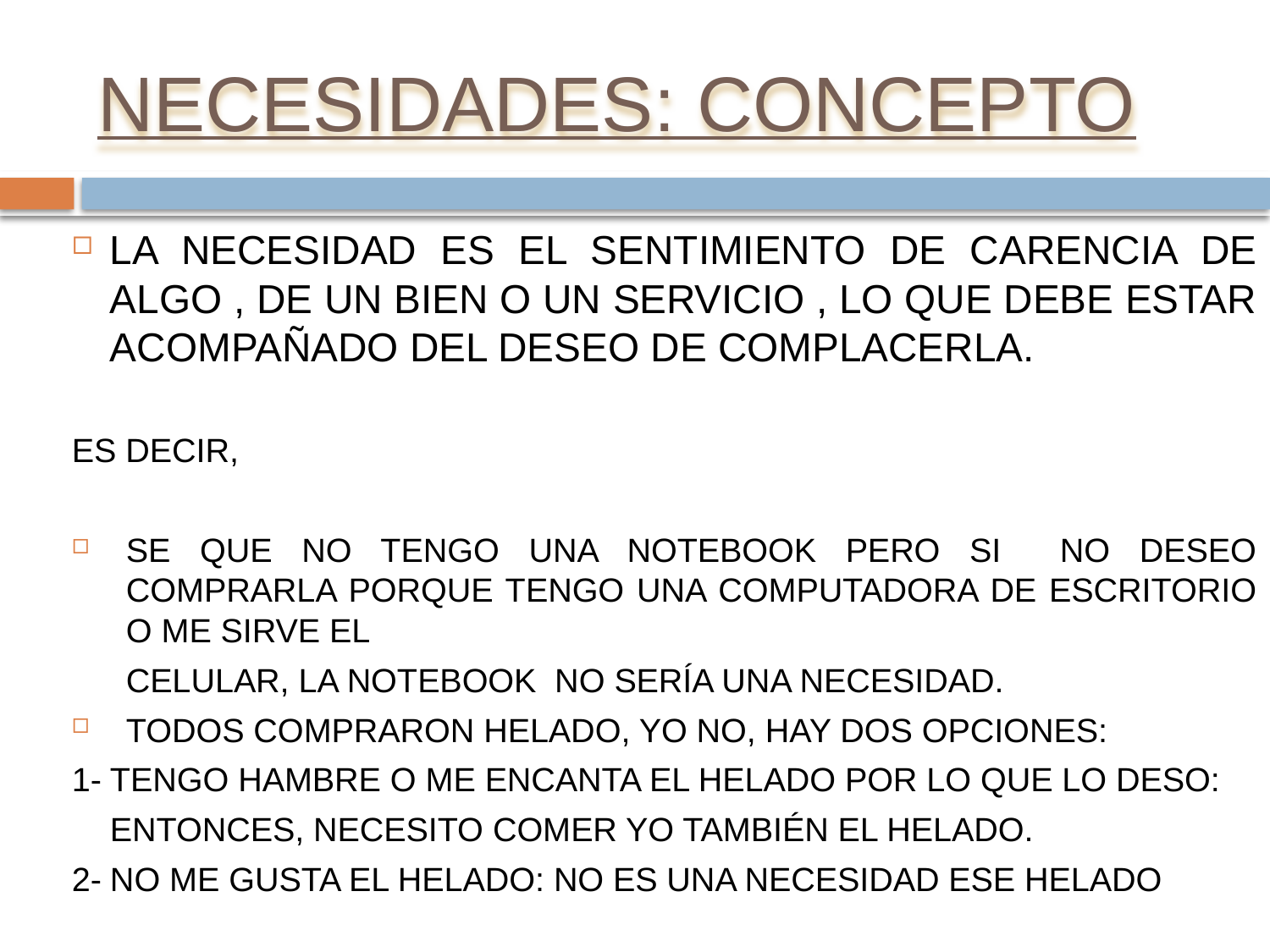

# NECESIDADES: CONCEPTO
LA NECESIDAD ES EL SENTIMIENTO DE CARENCIA DE ALGO , DE UN BIEN O UN SERVICIO , LO QUE DEBE ESTAR ACOMPAÑADO DEL DESEO DE COMPLACERLA.

ES DECIR,

SE QUE NO TENGO UNA NOTEBOOK PERO SI  NO DESEO COMPRARLA PORQUE TENGO UNA COMPUTADORA DE ESCRITORIO O ME SIRVE EL
	CELULAR, LA NOTEBOOK  NO SERÍA UNA NECESIDAD.
TODOS COMPRARON HELADO, YO NO, HAY DOS OPCIONES:
1-	TENGO HAMBRE O ME ENCANTA EL HELADO POR LO QUE LO DESO:
	ENTONCES, NECESITO COMER YO TAMBIÉN EL HELADO.
2-	NO ME GUSTA EL HELADO: NO ES UNA NECESIDAD ESE HELADO